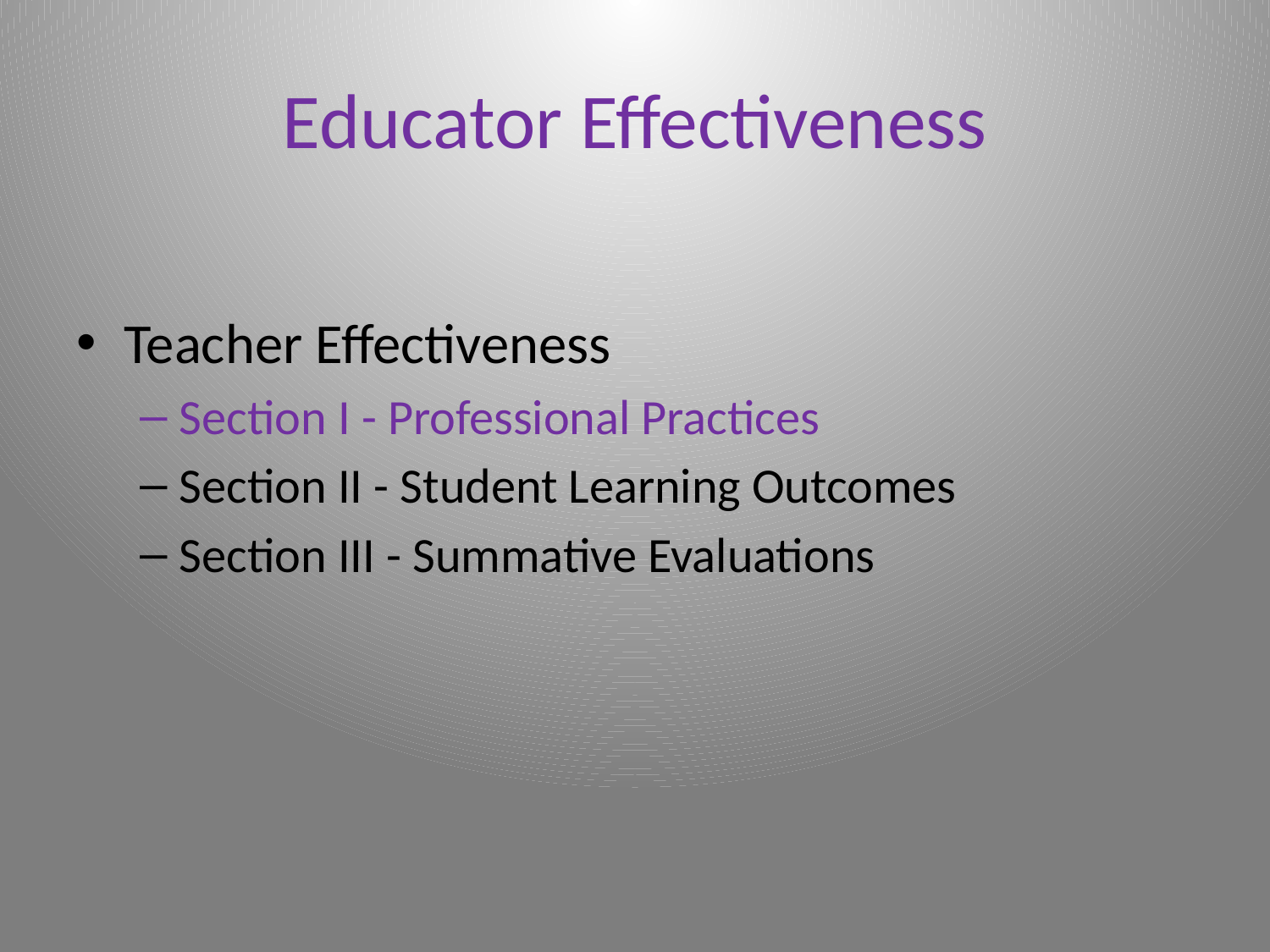

# Educator Effectiveness

Teacher Effectiveness
Section I - Professional Practices
Section II - Student Learning Outcomes
Section III - Summative Evaluations